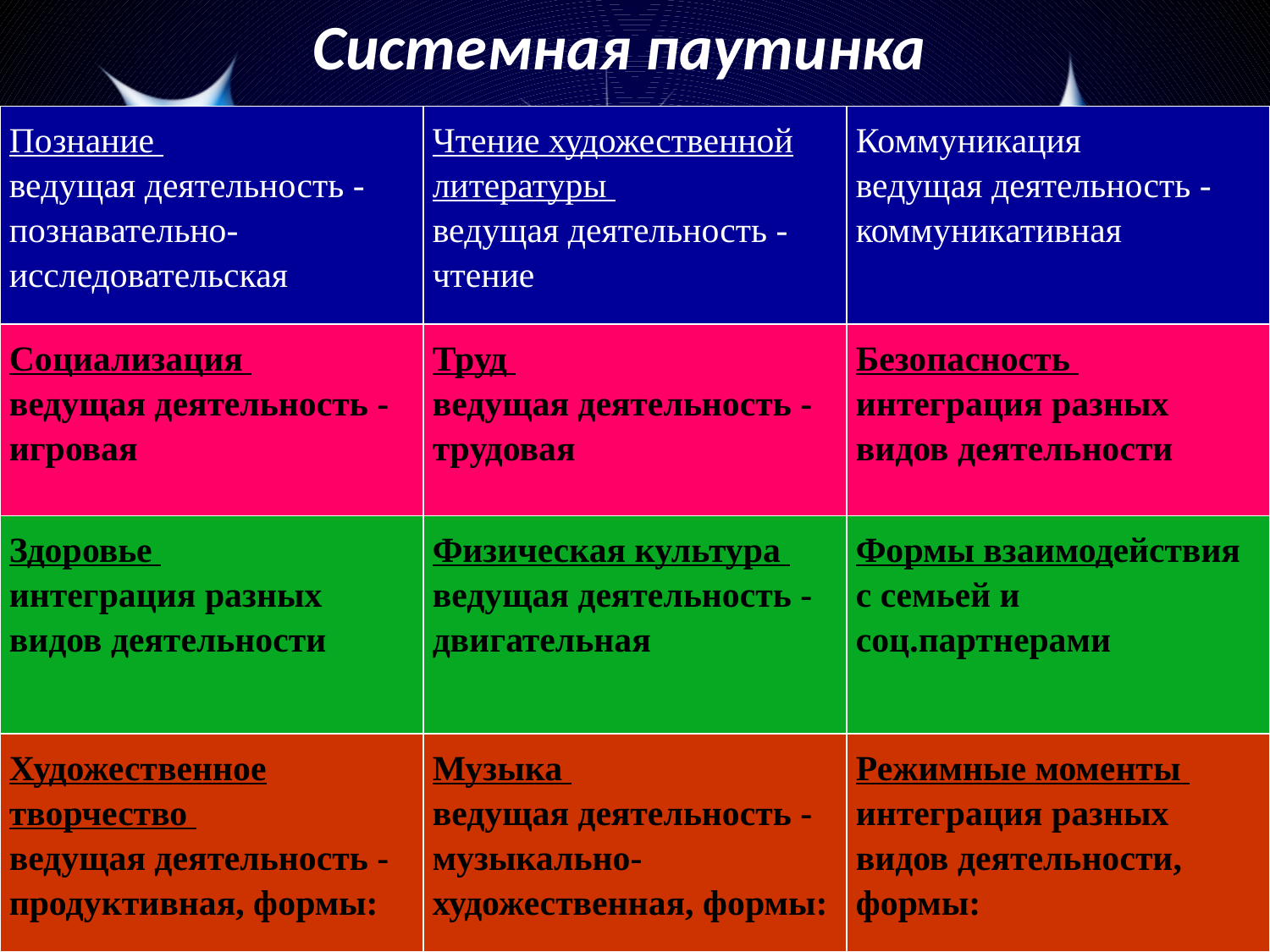

# Системная паутинка
| Познание ведущая деятельность - познавательно-исследовательская | Чтение художественной литературы ведущая деятельность - чтение | Коммуникация ведущая деятельность - коммуникативная |
| --- | --- | --- |
| Социализация ведущая деятельность - игровая | Труд ведущая деятельность - трудовая | Безопасность интеграция разных видов деятельности |
| Здоровье интеграция разных видов деятельности | Физическая культура ведущая деятельность - двигательная | Формы взаимодействия с семьей и соц.партнерами |
| Художественное творчество ведущая деятельность - продуктивная, формы: | Музыка ведущая деятельность - музыкально-художественная, формы: | Режимные моменты интеграция разных видов деятельности, формы: |